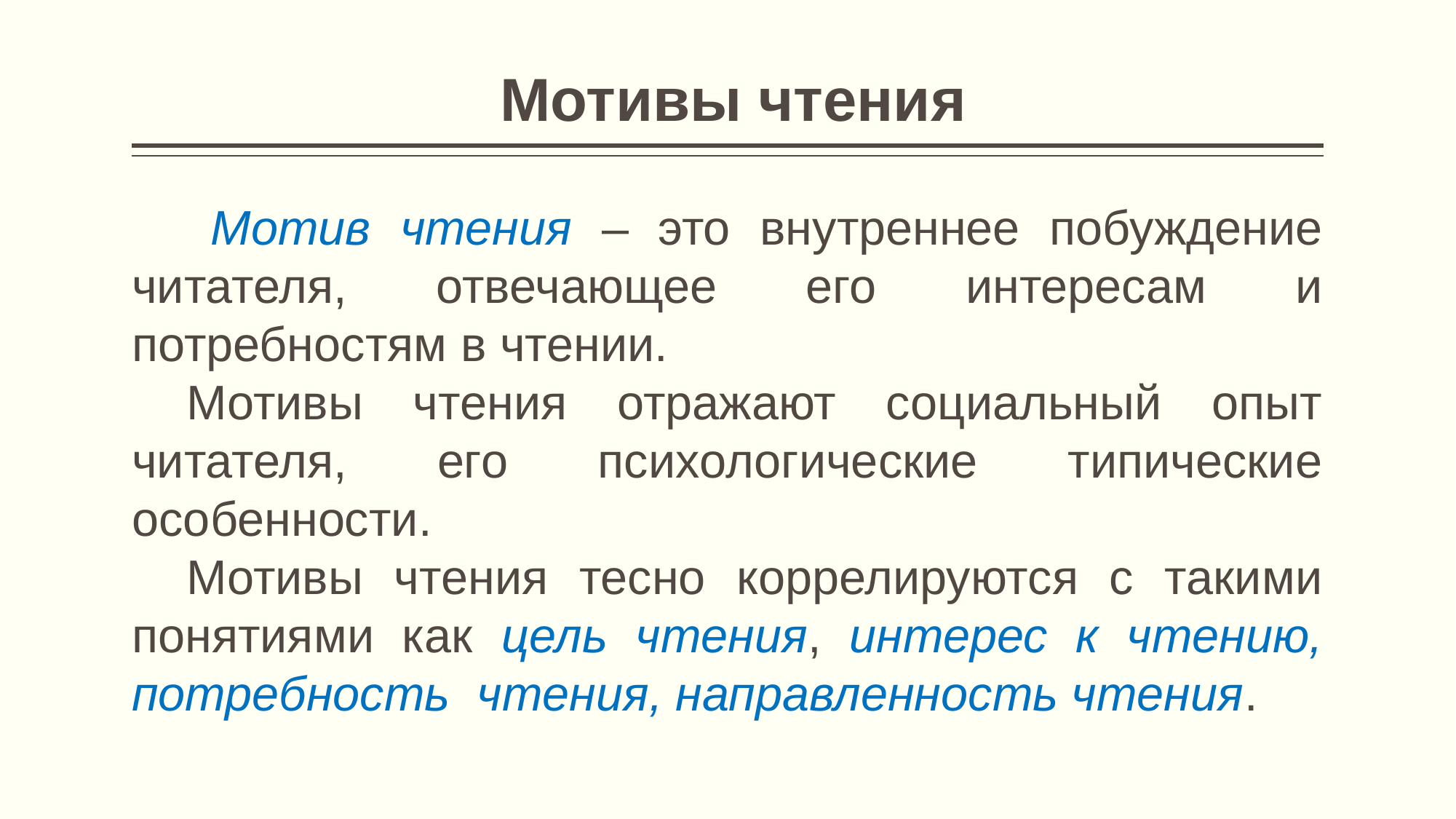

# Мотивы чтения
 Мотив чтения – это внутреннее побуждение читателя, отвечающее его интересам и потребностям в чтении.
Мотивы чтения отражают социальный опыт читателя, его психологические типические особенности.
Мотивы чтения тесно коррелируются с такими понятиями как цель чтения, интерес к чтению, потребность  чтения, направленность чтения.